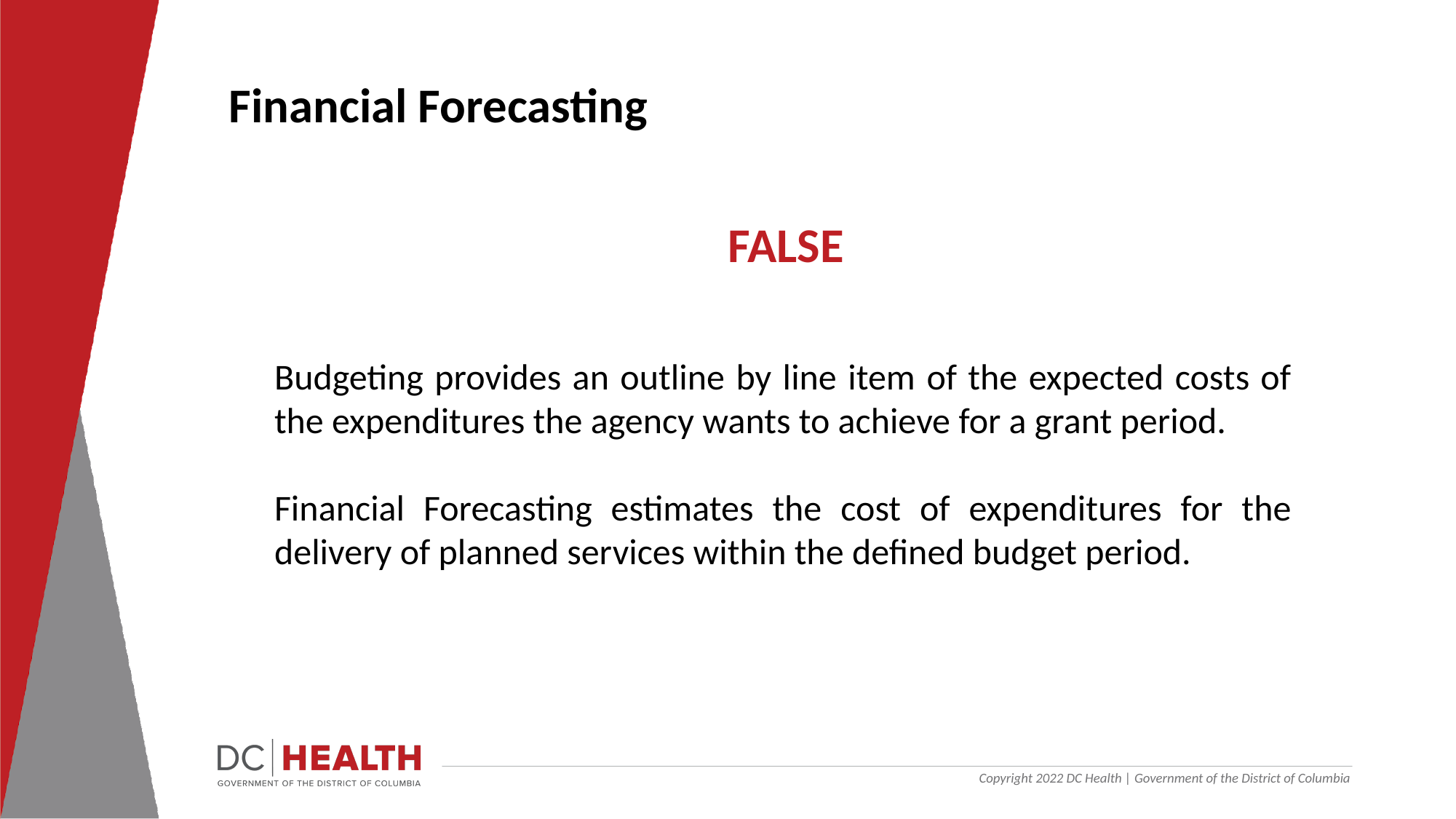

Financial Forecasting

FALSE

Budgeting provides an outline by line item of the expected costs of the expenditures the agency wants to achieve for a grant period.

Financial Forecasting estimates the cost of expenditures for the delivery of planned services within the defined budget period.
Copyright 2022 DC Health | Government of the District of Columbia